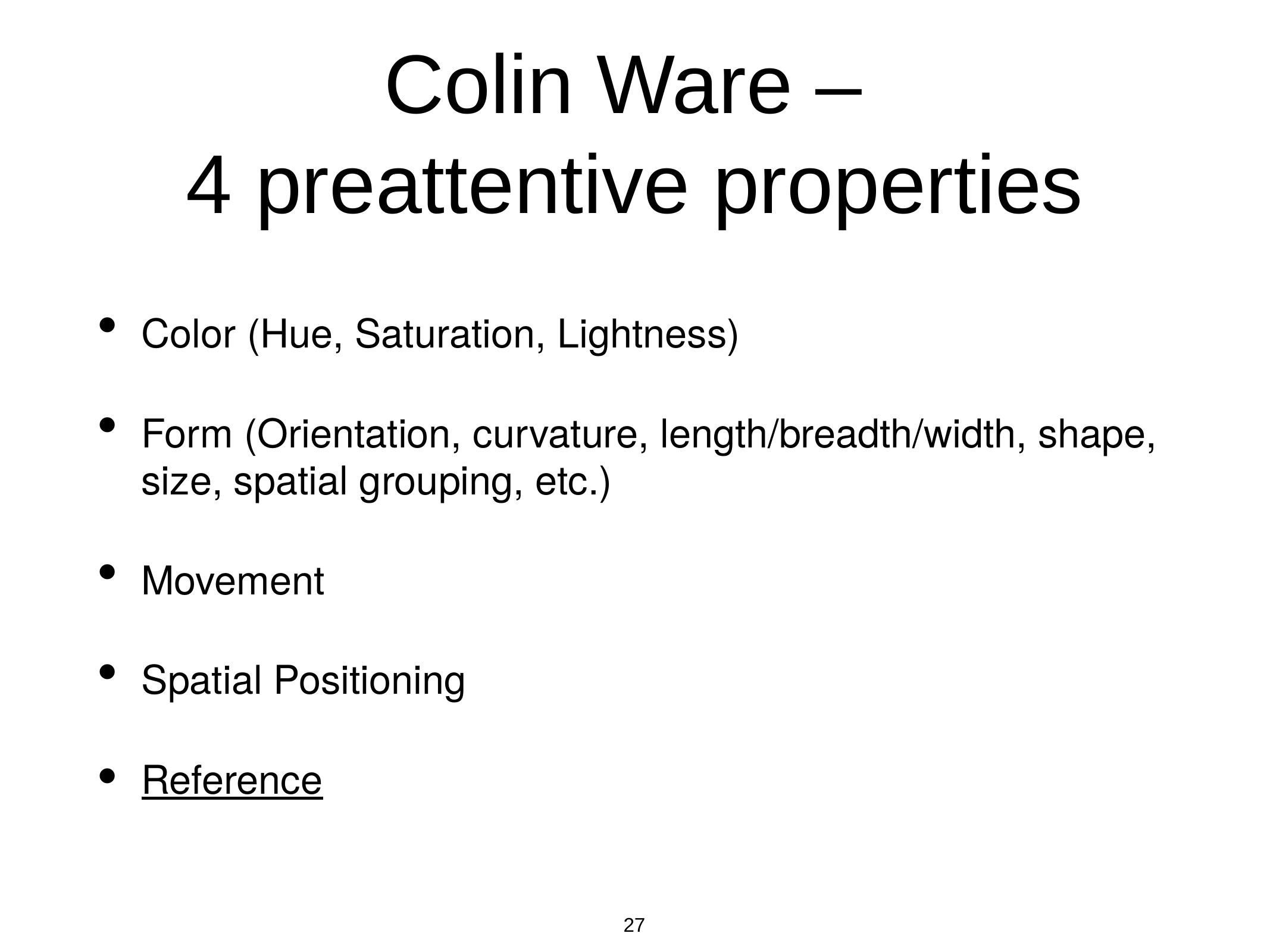

# Colin Ware – 4 preattentive properties
Color (Hue, Saturation, Lightness)
Form (Orientation, curvature, length/breadth/width, shape, size, spatial grouping, etc.)
Movement
Spatial Positioning
Reference
27